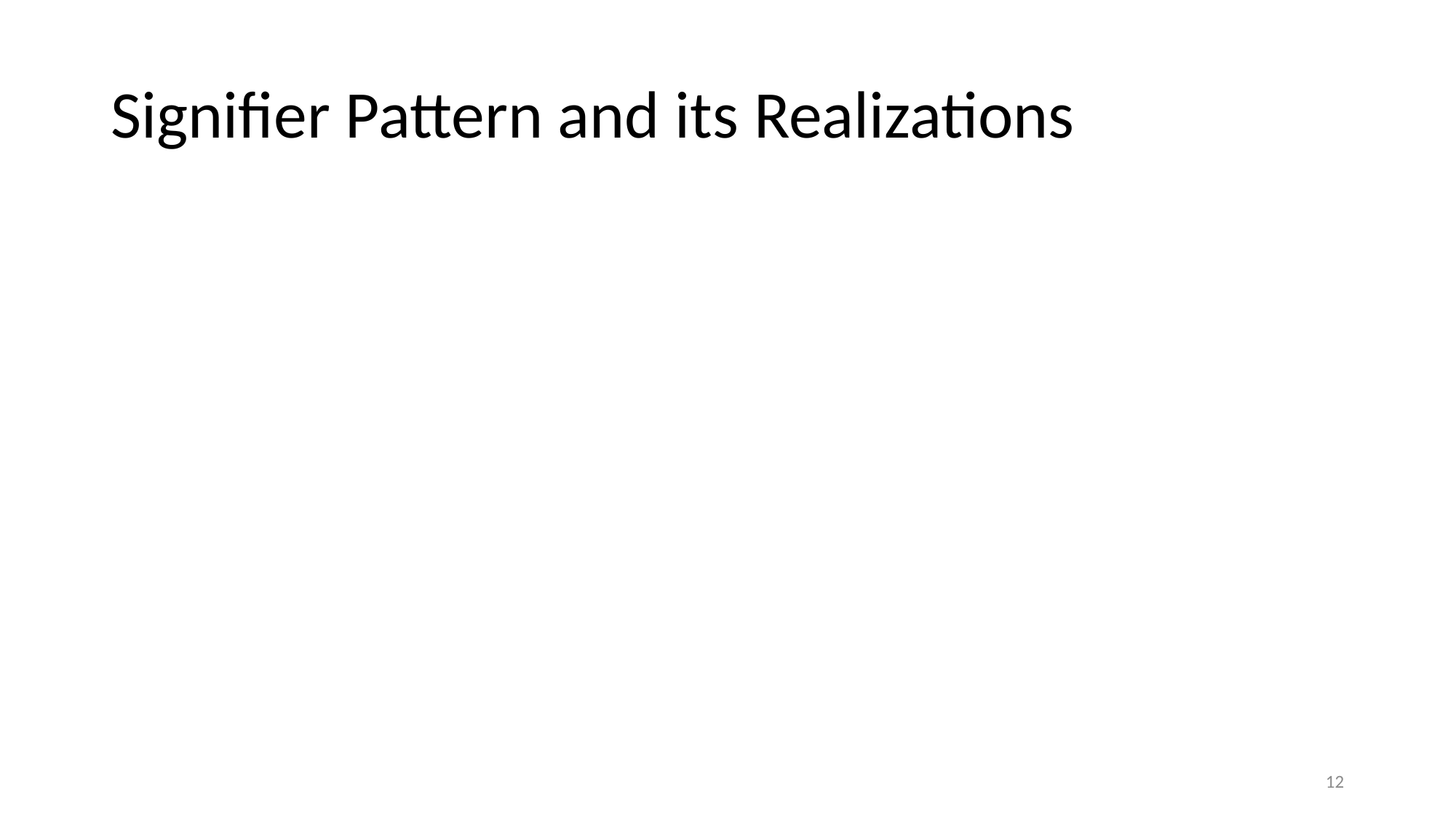

# Signifier Pattern and its Realizations

12